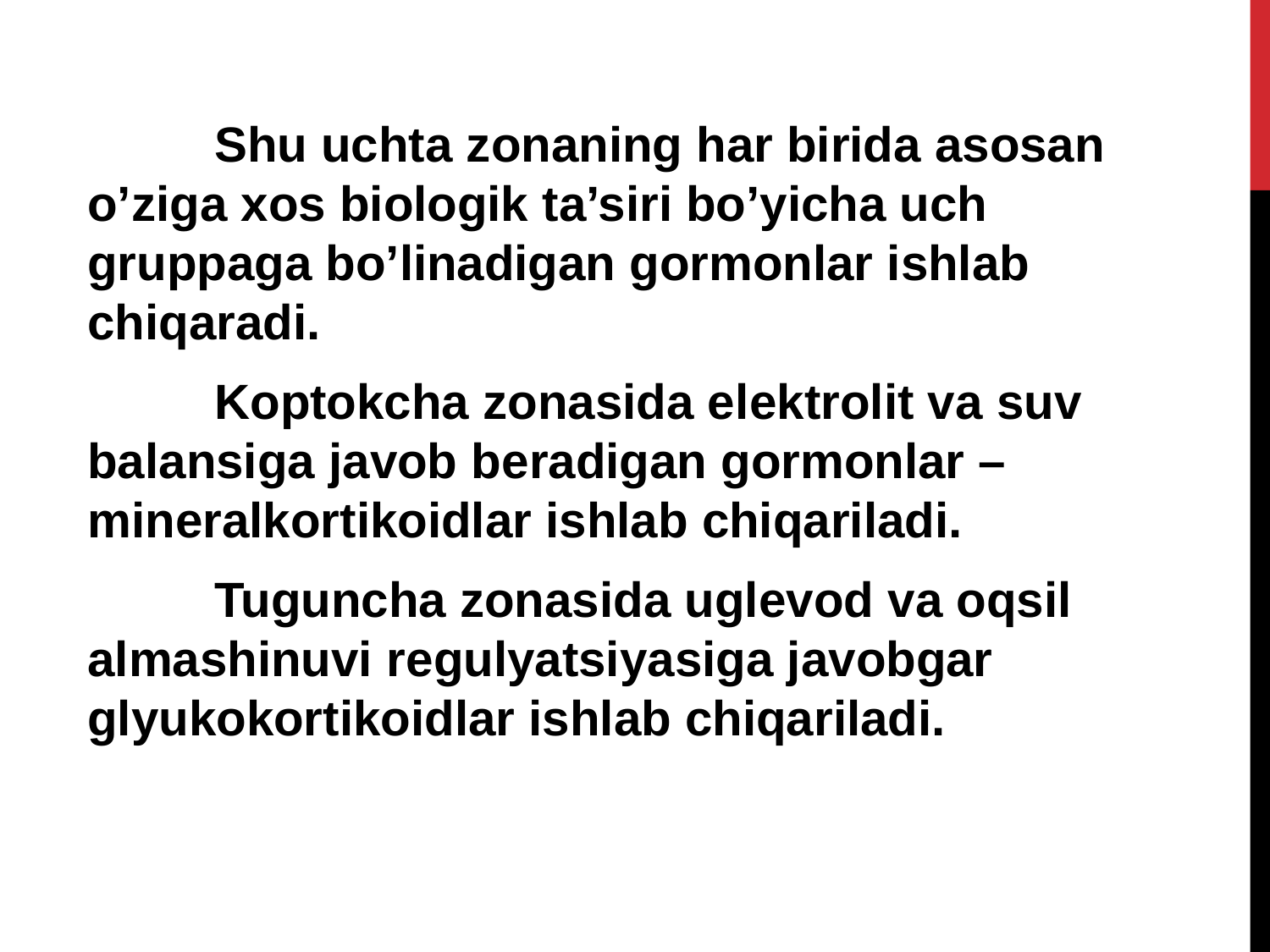

Shu uchta zonaning har birida asosan o’ziga xos biologik ta’siri bo’yicha uch gruppaga bo’linadigan gormonlar ishlab chiqaradi.
	Koptokcha zonasida elеktrolit va suv balansiga javob bеradigan gormonlar – minеralkortikoidlar ishlab chiqariladi.
	Tuguncha zonasida uglеvod va oqsil almashinuvi rеgulyatsiyasiga javobgar glyukokortikoidlar ishlab chiqariladi.